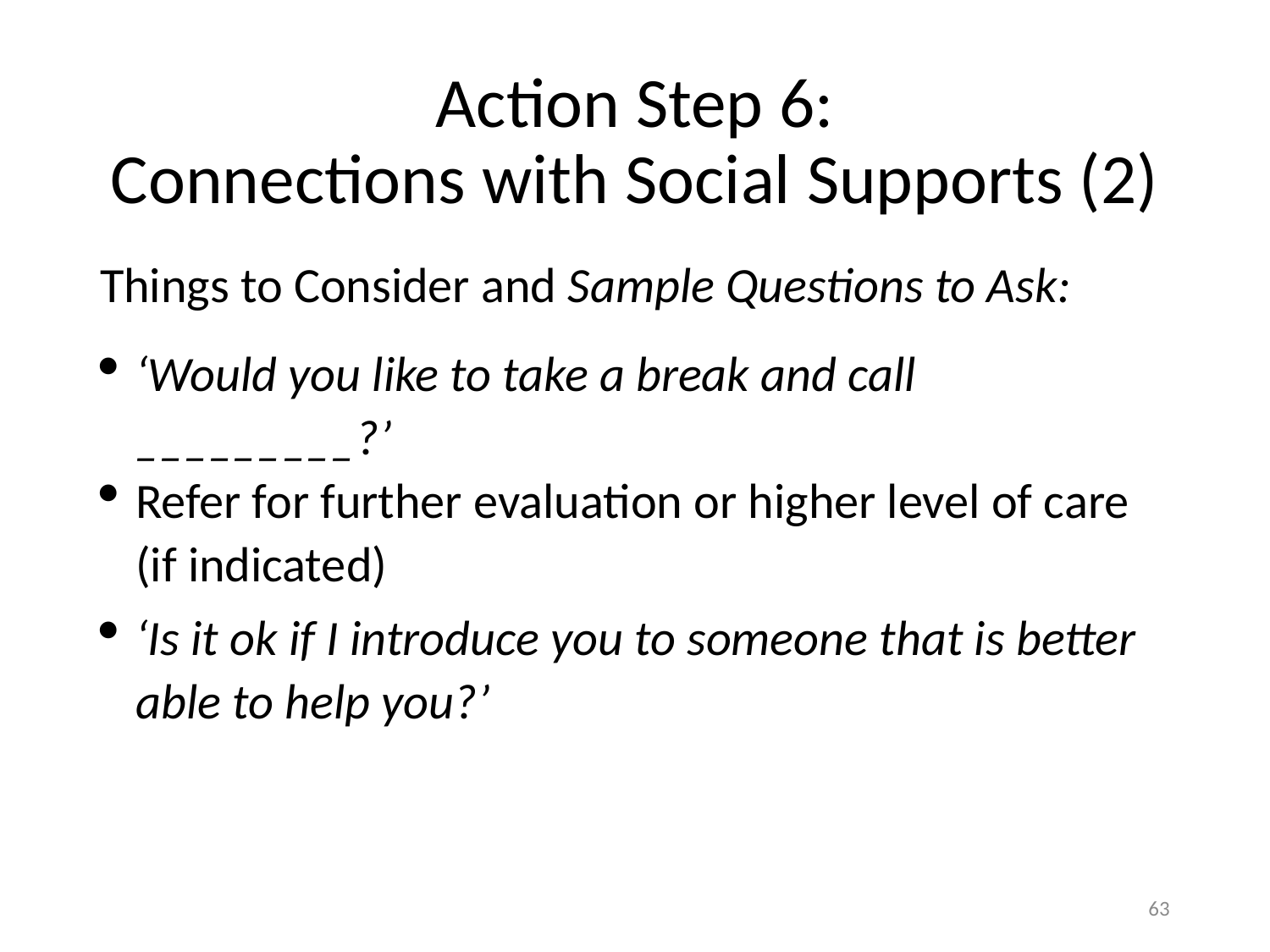

# Action Step 6: Connections with Social Supports (2)
Things to Consider and Sample Questions to Ask:

‘Would you like to take a break and call _________?’
Refer for further evaluation or higher level of care (if indicated)
‘Is it ok if I introduce you to someone that is better able to help you?’

63